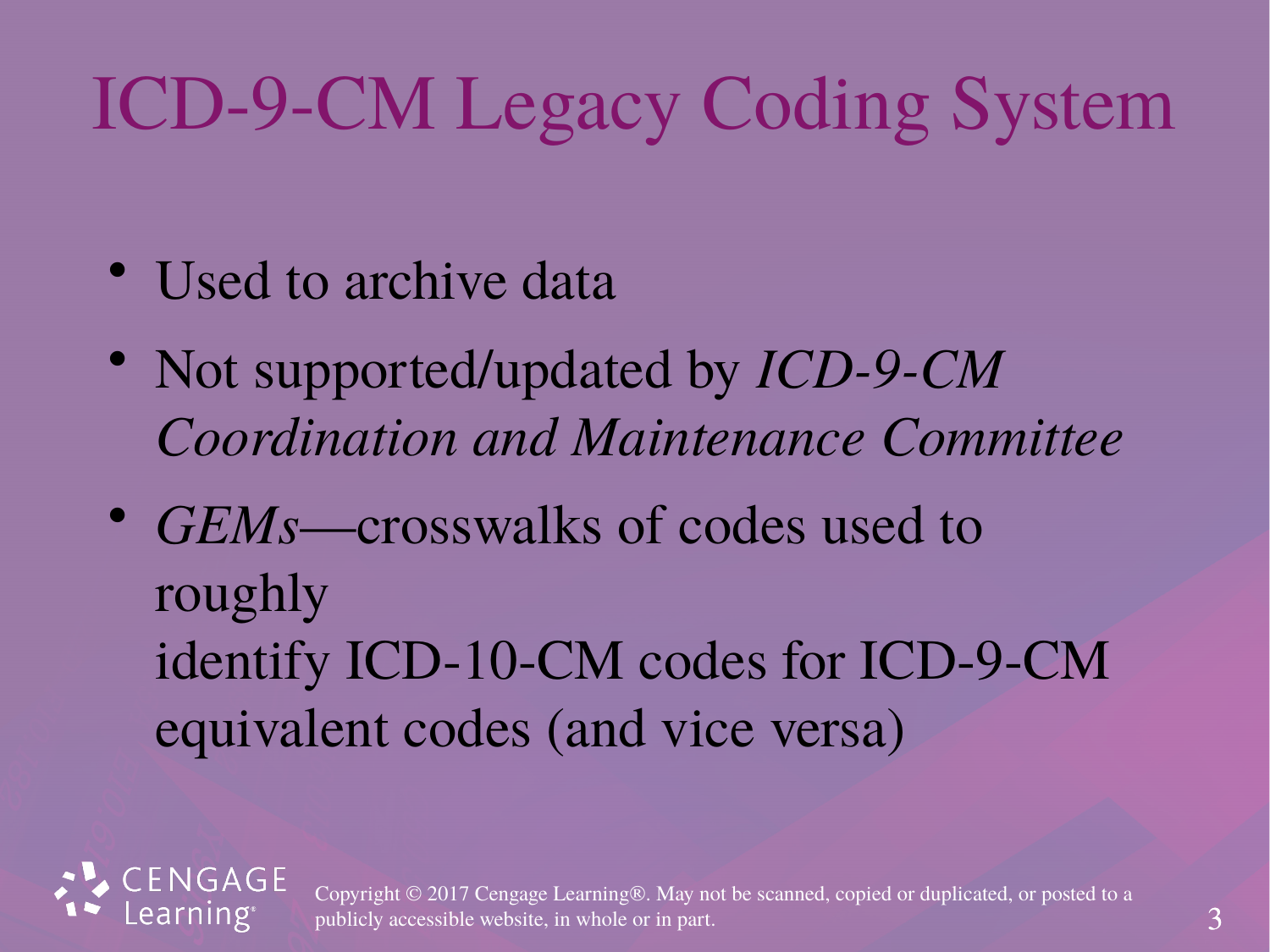

# ICD-9-CM Legacy Coding System
Used to archive data
Not supported/updated by ICD-9-CM
Coordination and Maintenance Committee
GEMs—crosswalks of codes used to roughly
identify ICD-10-CM codes for ICD-9-CM
equivalent codes (and vice versa)